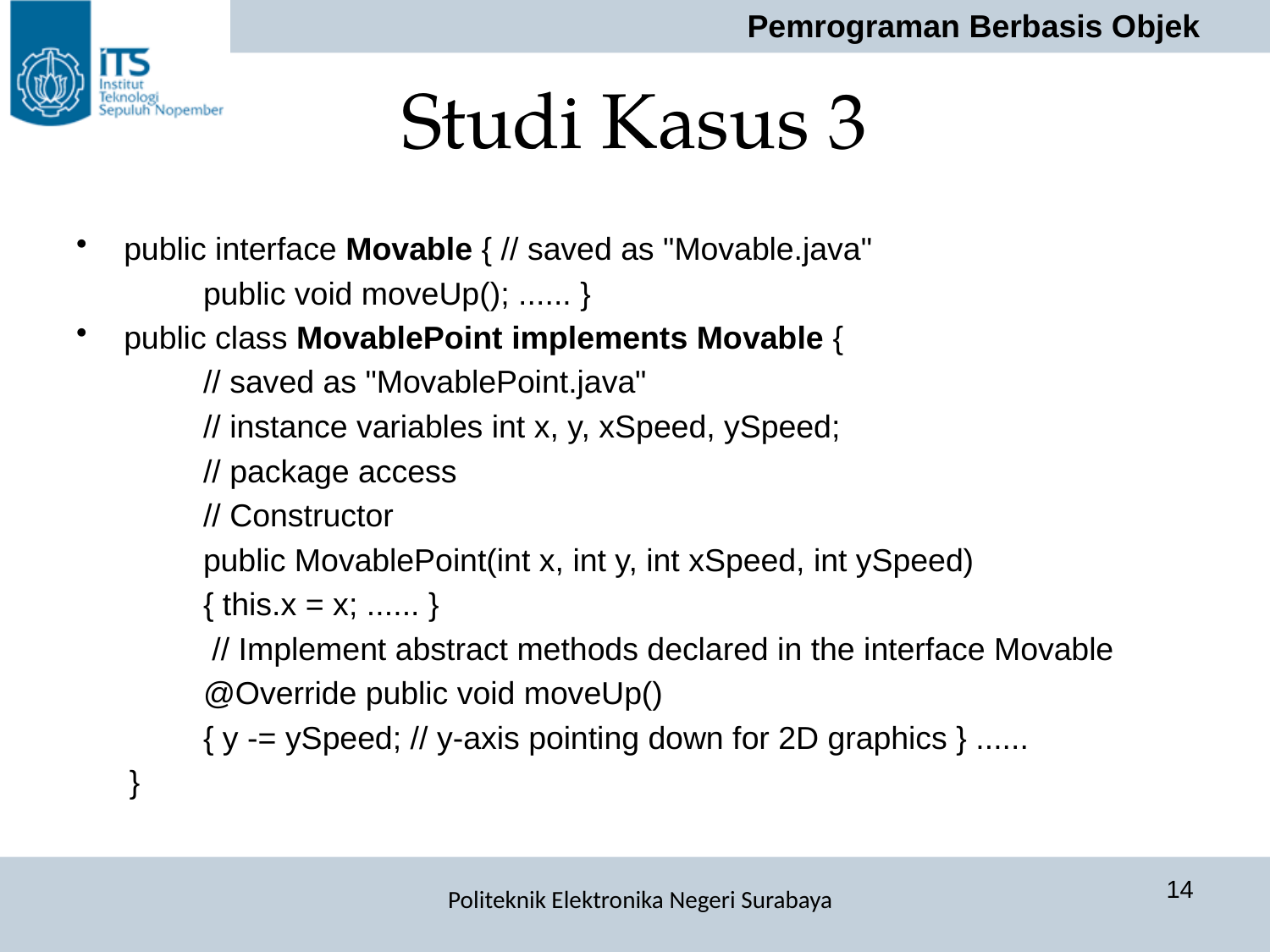

# Studi Kasus 3
public interface Movable { // saved as "Movable.java"
	public void moveUp(); ...... }
public class MovablePoint implements Movable {
	// saved as "MovablePoint.java"
	// instance variables int x, y, xSpeed, ySpeed;
	// package access
	// Constructor
	public MovablePoint(int x, int y, int xSpeed, int ySpeed)
	{ this.x = x; ...... }
	 // Implement abstract methods declared in the interface Movable
	@Override public void moveUp()
	{ y -= ySpeed; // y-axis pointing down for 2D graphics } ......
      }

14